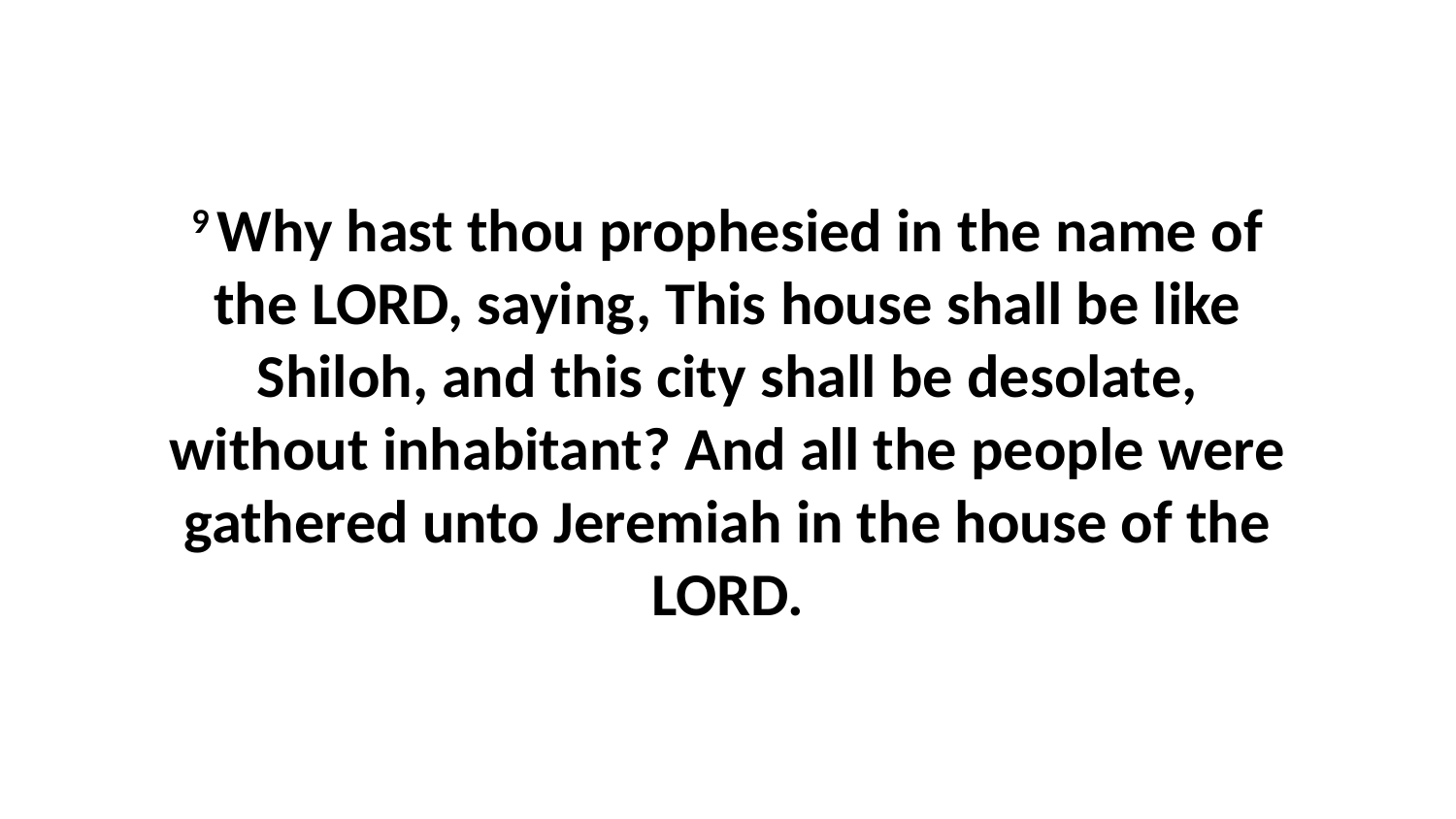

9 Why hast thou prophesied in the name of the LORD, saying, This house shall be like Shiloh, and this city shall be desolate, without inhabitant? And all the people were gathered unto Jeremiah in the house of the LORD.